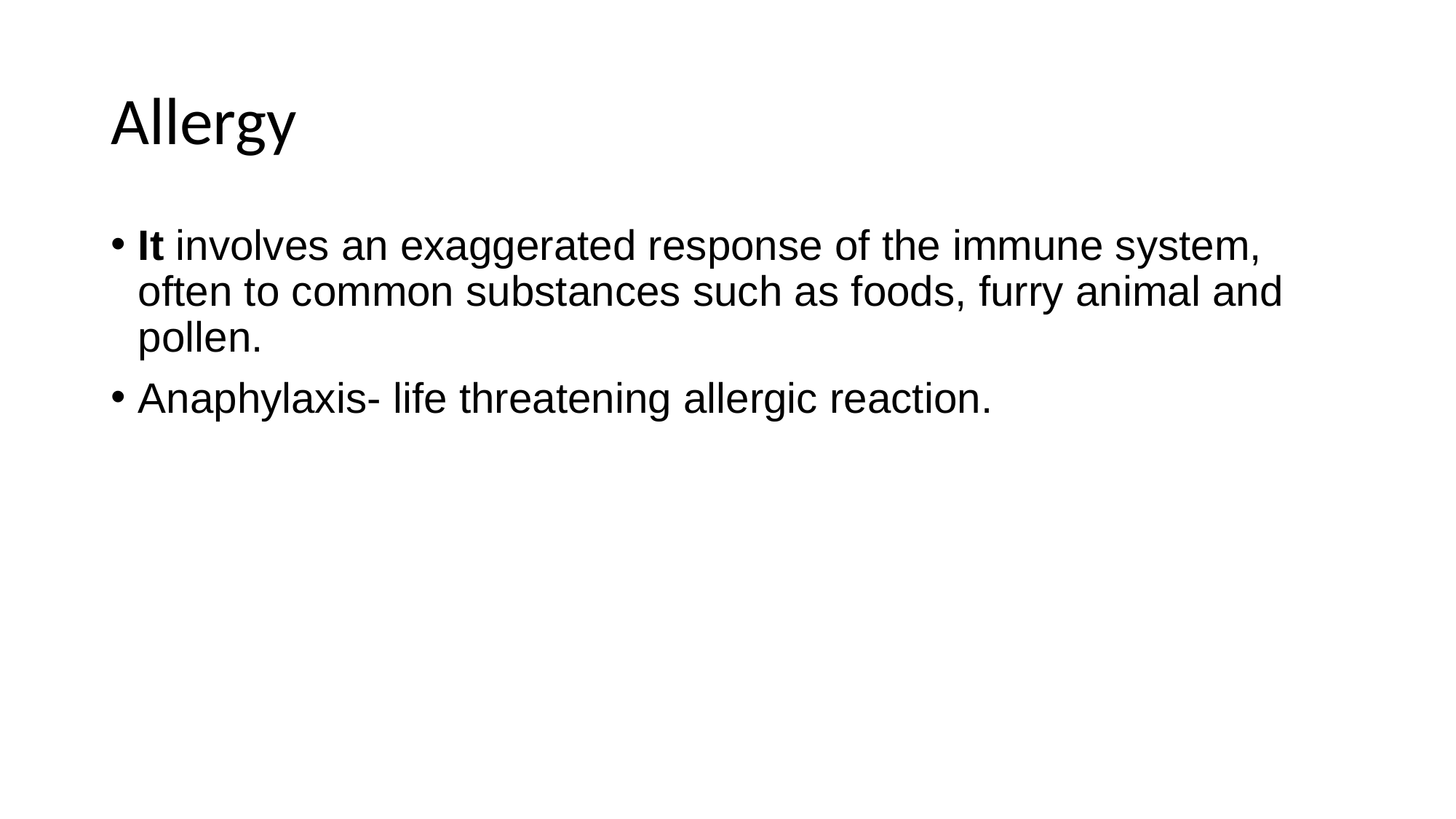

# Allergy
It involves an exaggerated response of the immune system, often to common substances such as foods, furry animal and pollen.
Anaphylaxis- life threatening allergic reaction.